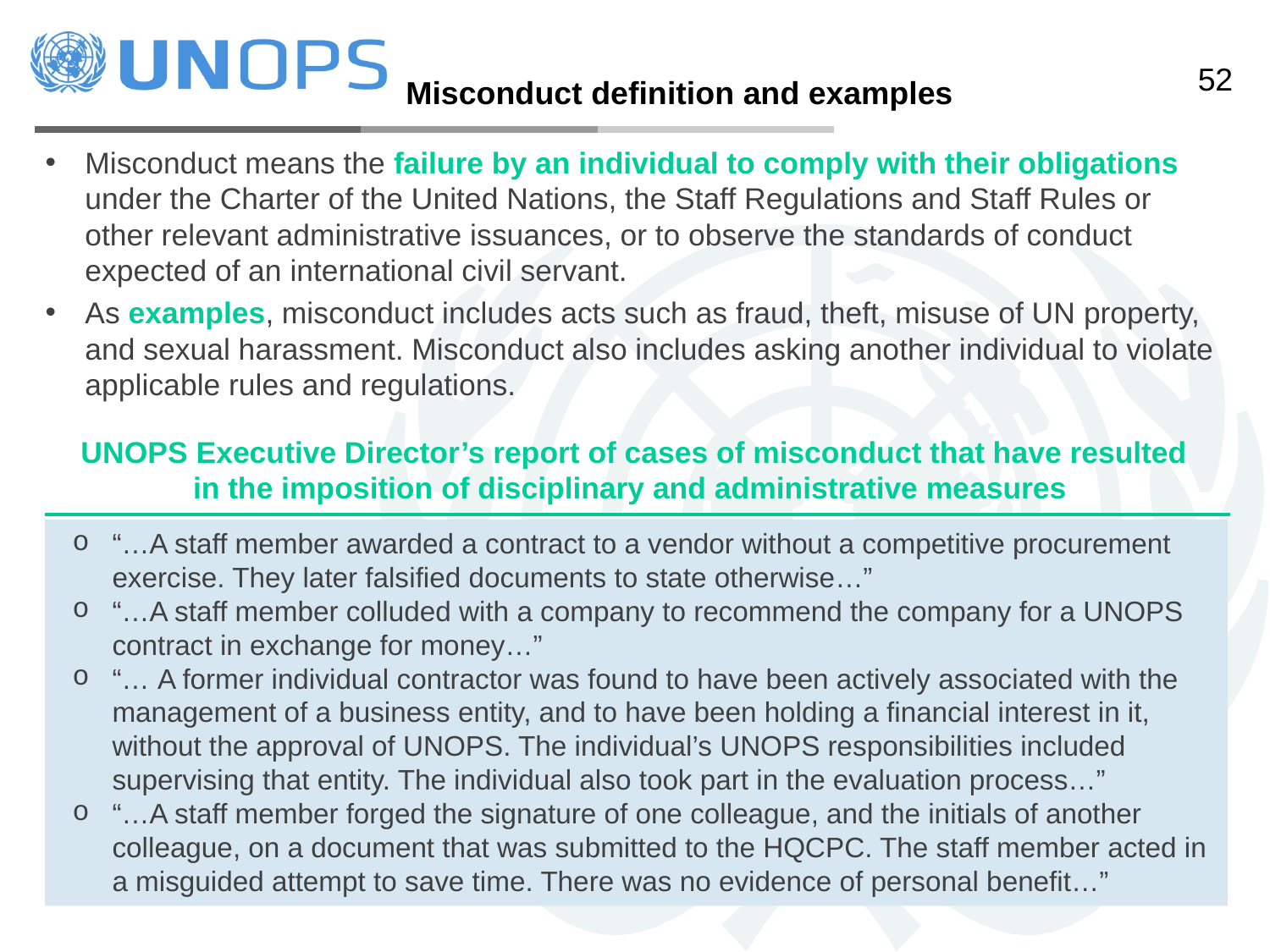

Misconduct definition and examples

Misconduct means the failure by an individual to comply with their obligations under the Charter of the United Nations, the Staff Regulations and Staff Rules or other relevant administrative issuances, or to observe the standards of conduct expected of an international civil servant.
As examples, misconduct includes acts such as fraud, theft, misuse of UN property, and sexual harassment. Misconduct also includes asking another individual to violate applicable rules and regulations.
UNOPS Executive Director’s report of cases of misconduct that have resulted in the imposition of disciplinary and administrative measures
“…A staff member awarded a contract to a vendor without a competitive procurement exercise. They later falsified documents to state otherwise…”
“…A staff member colluded with a company to recommend the company for a UNOPS contract in exchange for money…”
“… A former individual contractor was found to have been actively associated with the management of a business entity, and to have been holding a financial interest in it, without the approval of UNOPS. The individual’s UNOPS responsibilities included supervising that entity. The individual also took part in the evaluation process…”
“…A staff member forged the signature of one colleague, and the initials of another colleague, on a document that was submitted to the HQCPC. The staff member acted in a misguided attempt to save time. There was no evidence of personal benefit…”